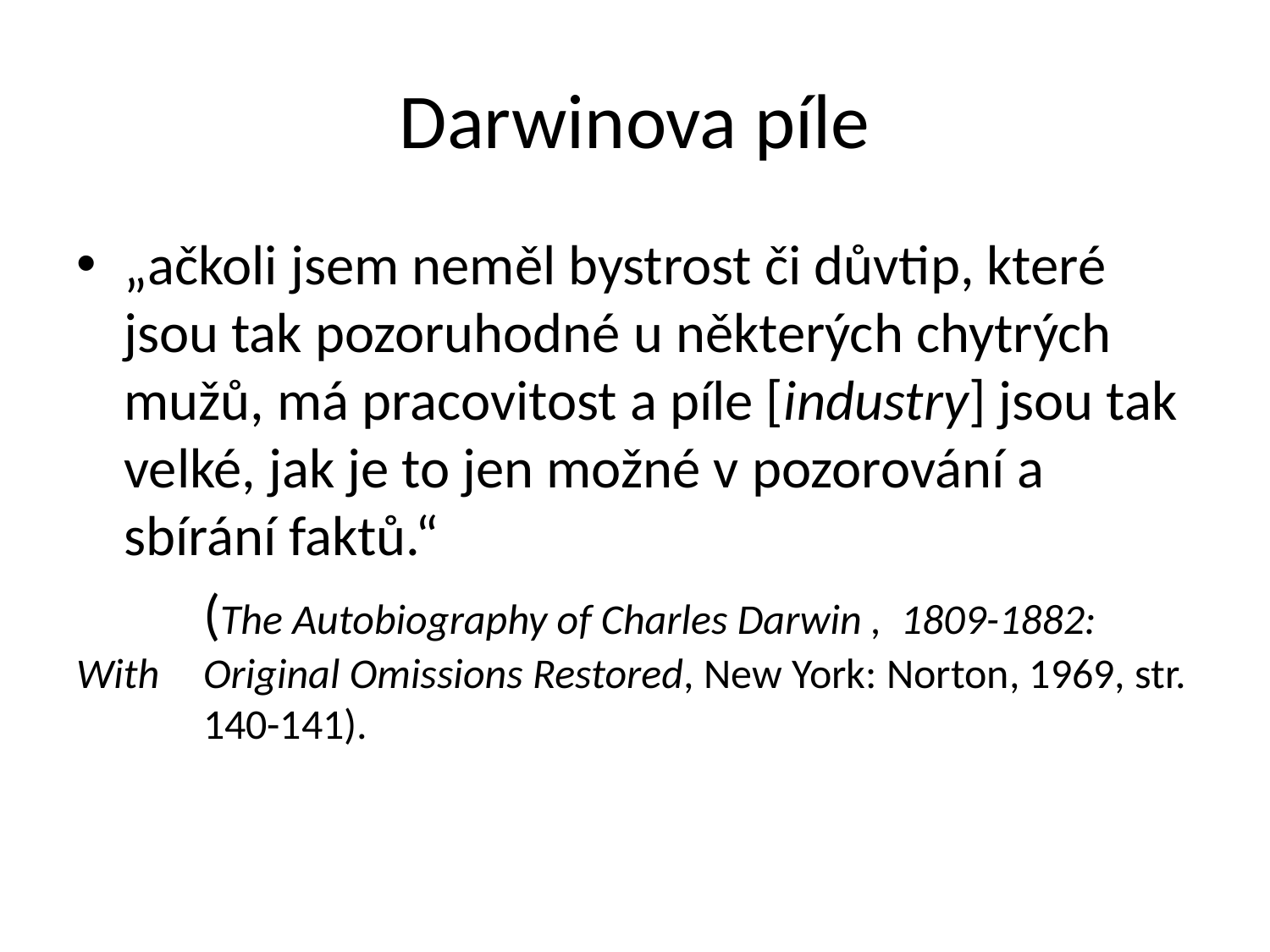

# Darwinova píle
„ačkoli jsem neměl bystrost či důvtip, které jsou tak pozoruhodné u některých chytrých mužů, má pracovitost a píle [industry] jsou tak velké, jak je to jen možné v pozorování a sbírání faktů.“
	(The Autobiography of Charles Darwin ,  1809-1882:  With 	Original Omissions Restored, New York: Norton, 1969, str. 	140-141).